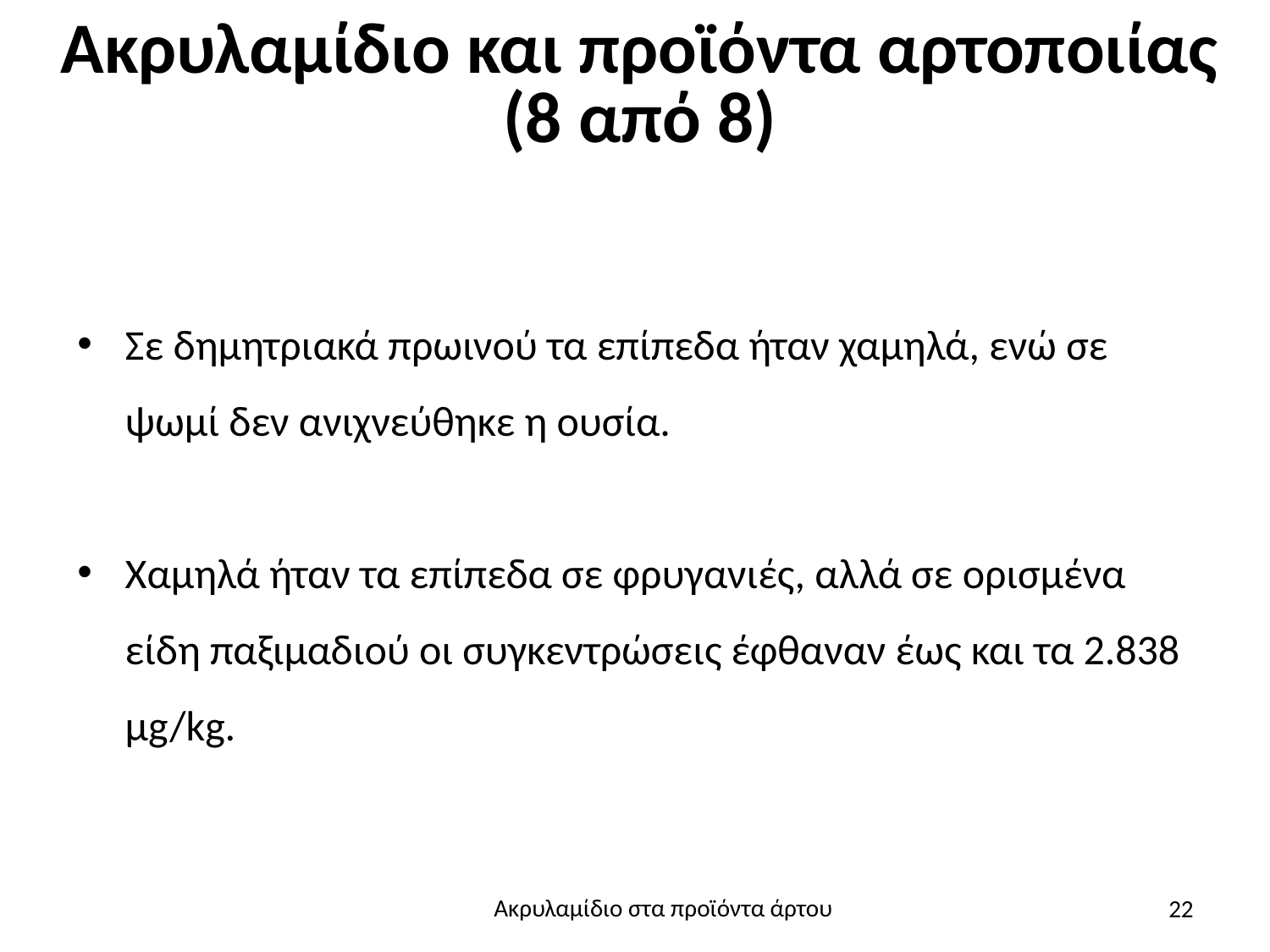

# Ακρυλαμίδιο και προϊόντα αρτοποιίας (8 από 8)
Σε δημητριακά πρωινού τα επίπεδα ήταν χαμηλά, ενώ σε ψωμί δεν ανιχνεύθηκε η ουσία.

Χαμηλά ήταν τα επίπεδα σε φρυγανιές, αλλά σε ορισμένα είδη παξιμαδιού οι συγκεντρώσεις έφθαναν έως και τα 2.838 μg/kg.
22
Ακρυλαμίδιο στα προϊόντα άρτου